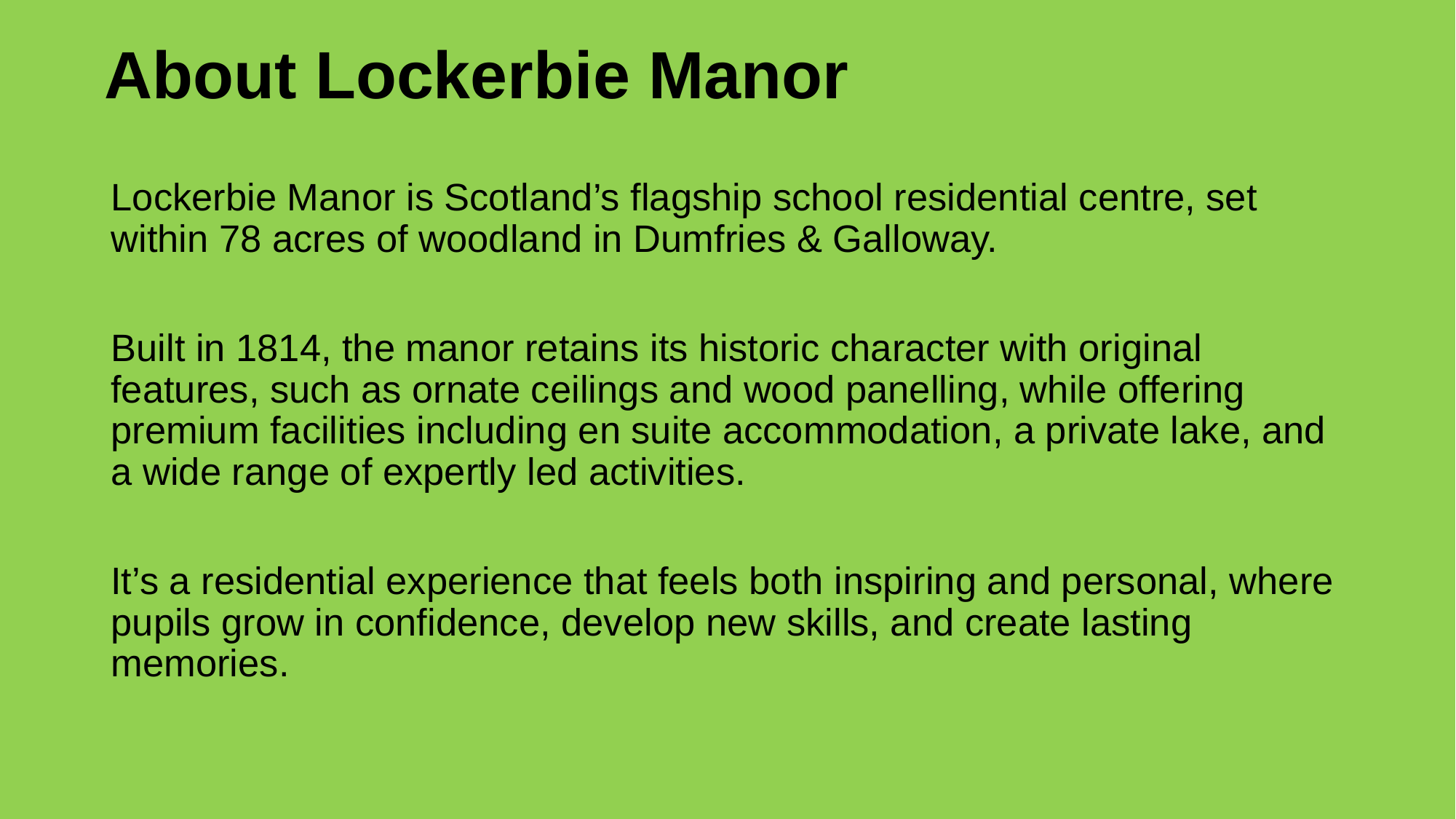

# About Lockerbie Manor
Lockerbie Manor is Scotland’s flagship school residential centre, set within 78 acres of woodland in Dumfries & Galloway.

Built in 1814, the manor retains its historic character with original features, such as ornate ceilings and wood panelling, while offering premium facilities including en suite accommodation, a private lake, and a wide range of expertly led activities.

It’s a residential experience that feels both inspiring and personal, where pupils grow in confidence, develop new skills, and create lasting memories.